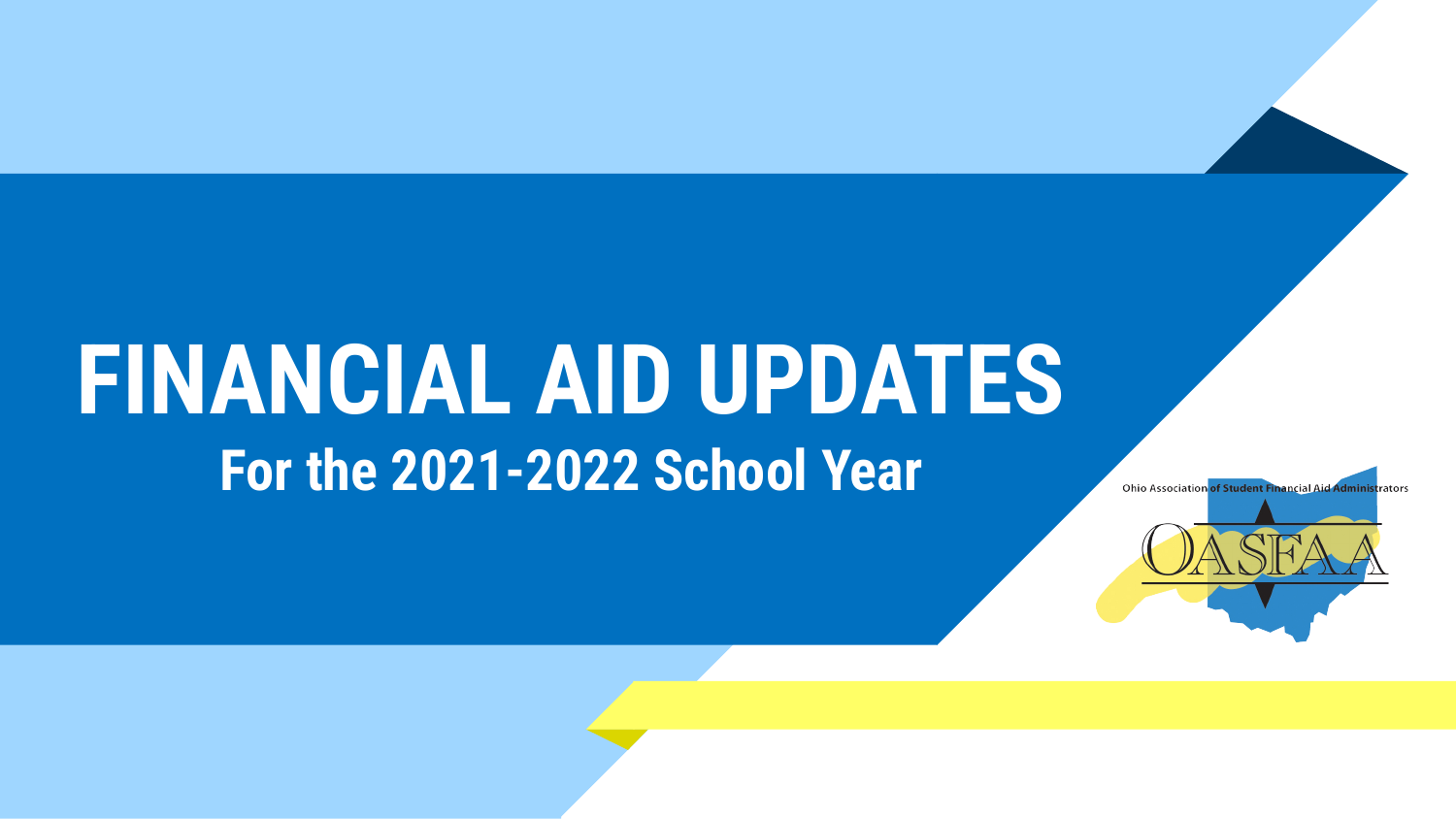

# FINANCIAL AID UPDATES For the 2021-2022 School Year